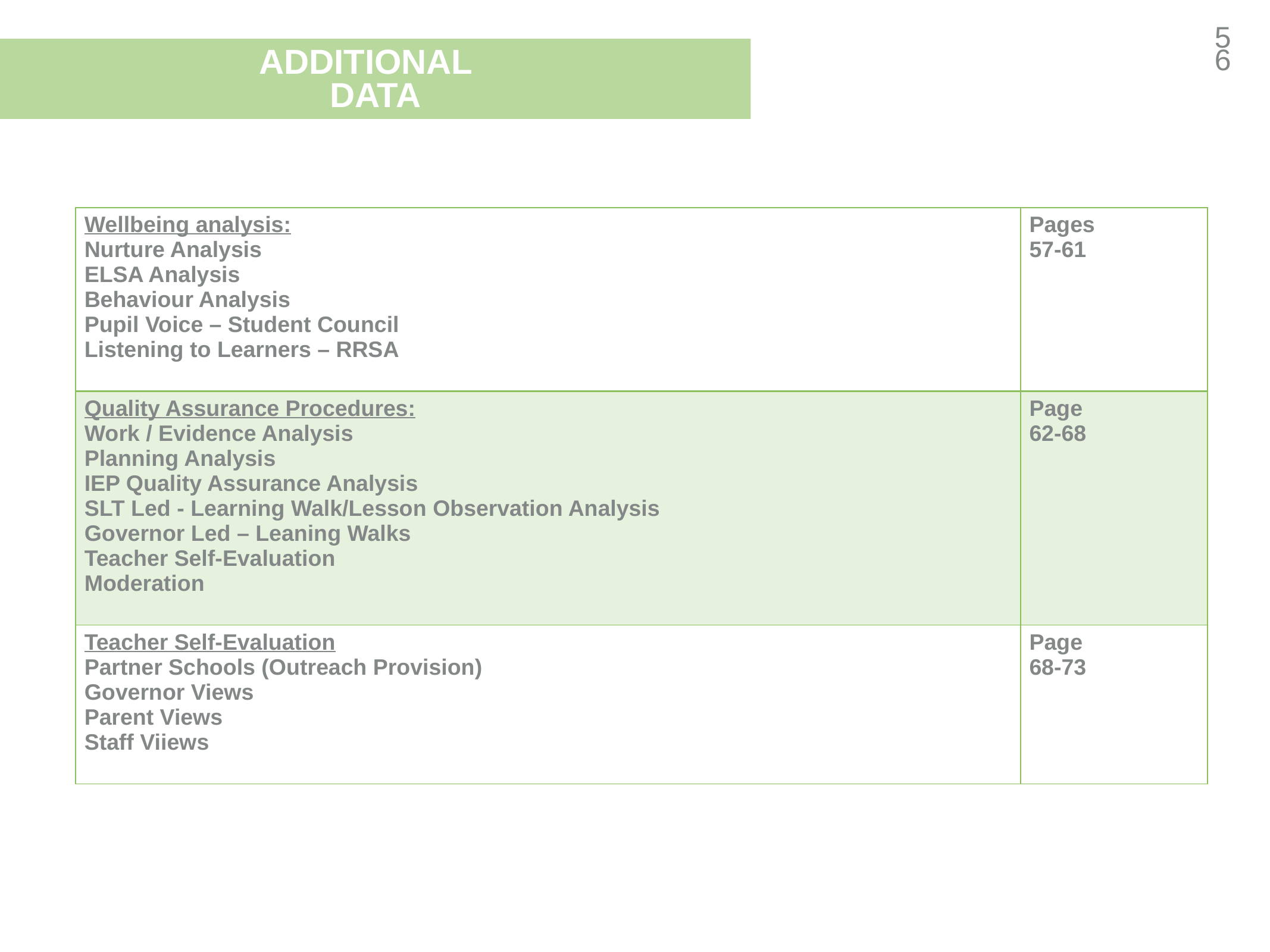

56
Additional
Data

| Wellbeing analysis: Nurture Analysis ELSA Analysis Behaviour Analysis Pupil Voice – Student Council Listening to Learners – RRSA | Pages 57-61 |
| --- | --- |
| Quality Assurance Procedures: Work / Evidence Analysis Planning Analysis IEP Quality Assurance Analysis SLT Led - Learning Walk/Lesson Observation Analysis Governor Led – Leaning Walks Teacher Self-Evaluation Moderation | Page 62-68 |
| Teacher Self-Evaluation Partner Schools (Outreach Provision) Governor Views Parent Views Staff Viiews | Page 68-73 |